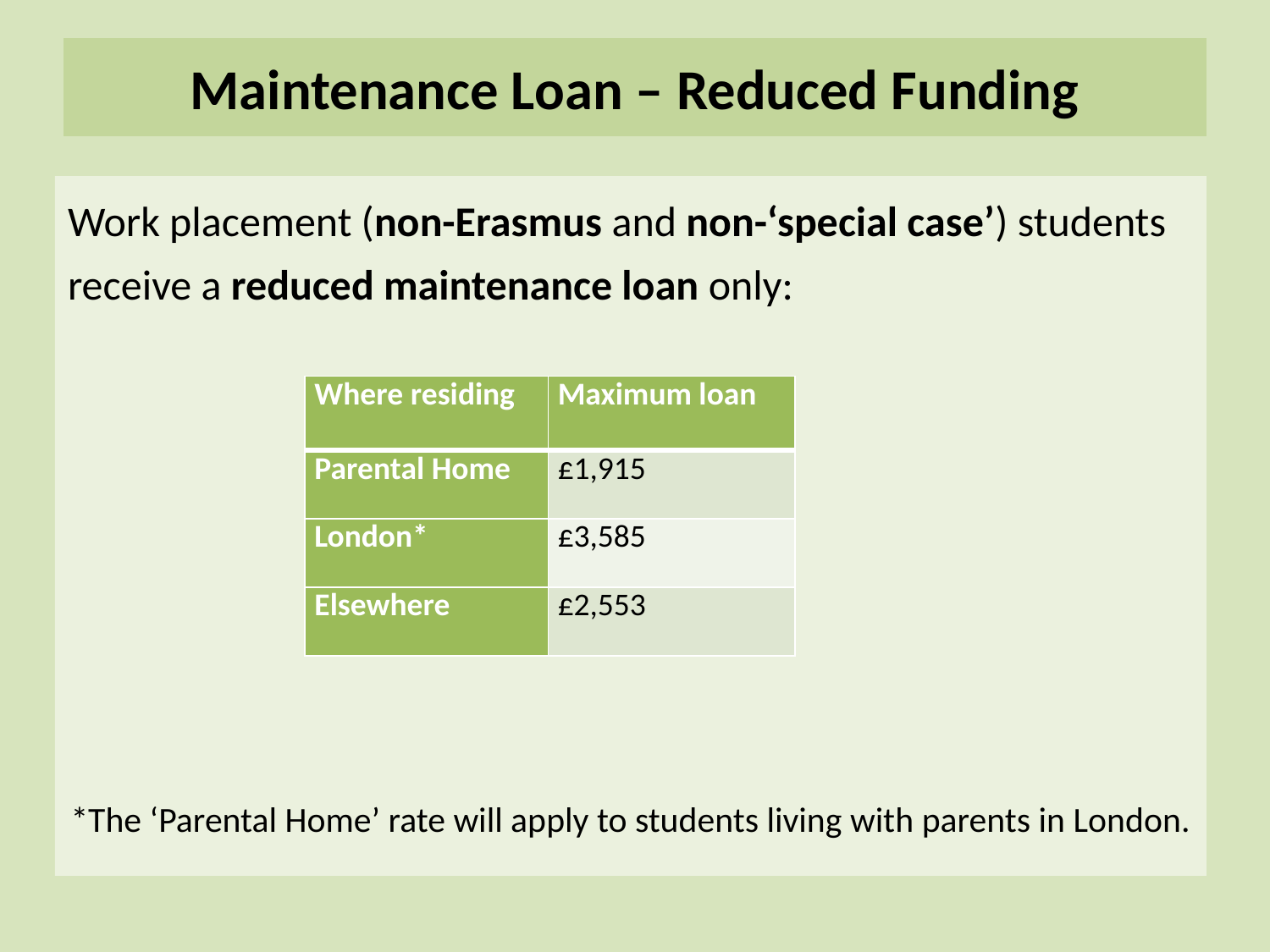

# Maintenance Loan – Reduced Funding
Work placement (non-Erasmus and non-‘special case’) students receive a reduced maintenance loan only:

*The ‘Parental Home’ rate will apply to students living with parents in London.

| Where residing | Maximum loan |
| --- | --- |
| Parental Home | £1,915 |
| London\* | £3,585 |
| Elsewhere | £2,553 |